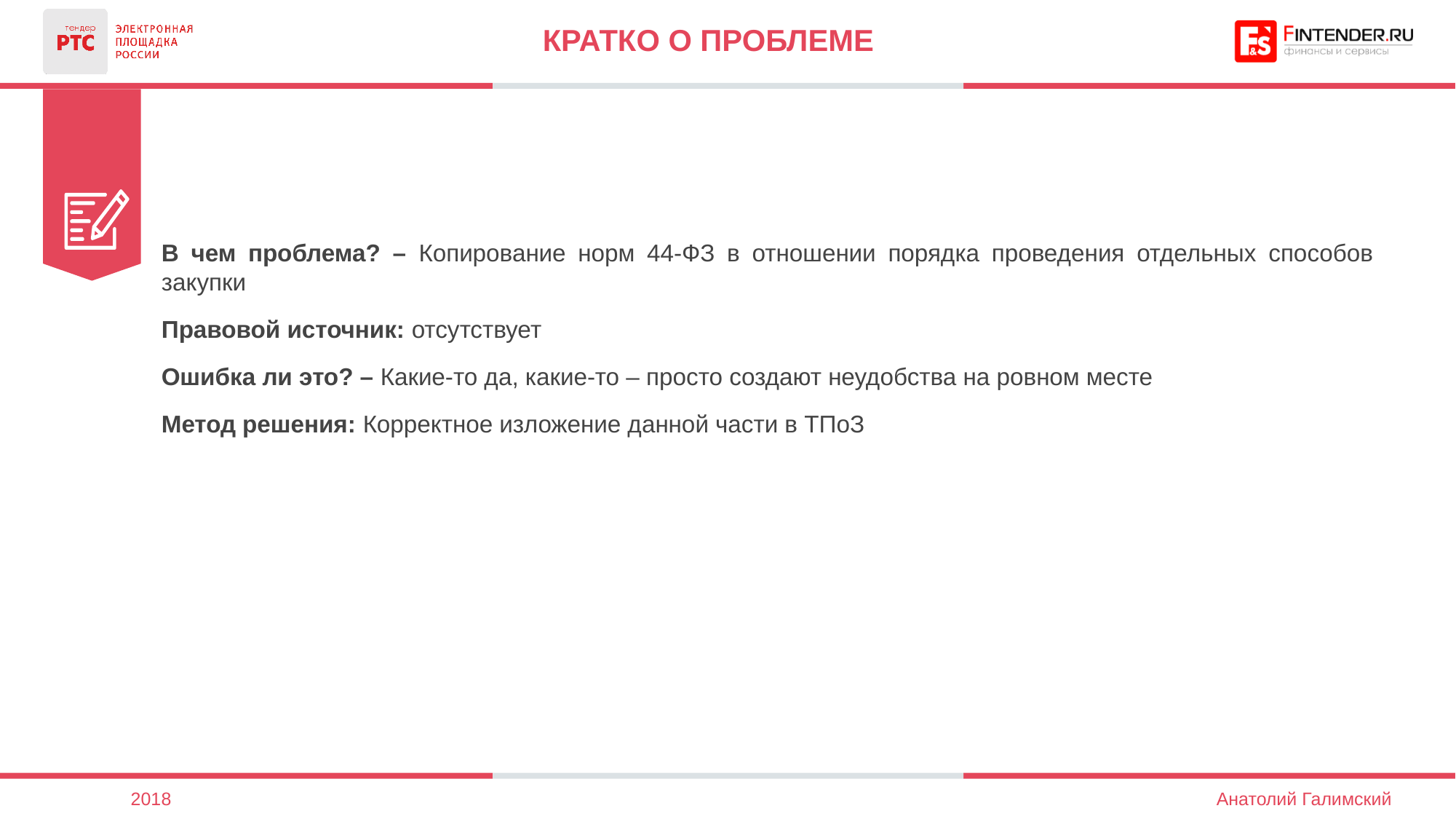

# Кратко о проблеме

В чем проблема? – Копирование норм 44-ФЗ в отношении порядка проведения отдельных способов закупки
Правовой источник: отсутствует
Ошибка ли это? – Какие-то да, какие-то – просто создают неудобства на ровном месте
Метод решения: Корректное изложение данной части в ТПоЗ

2018
Анатолий Галимский